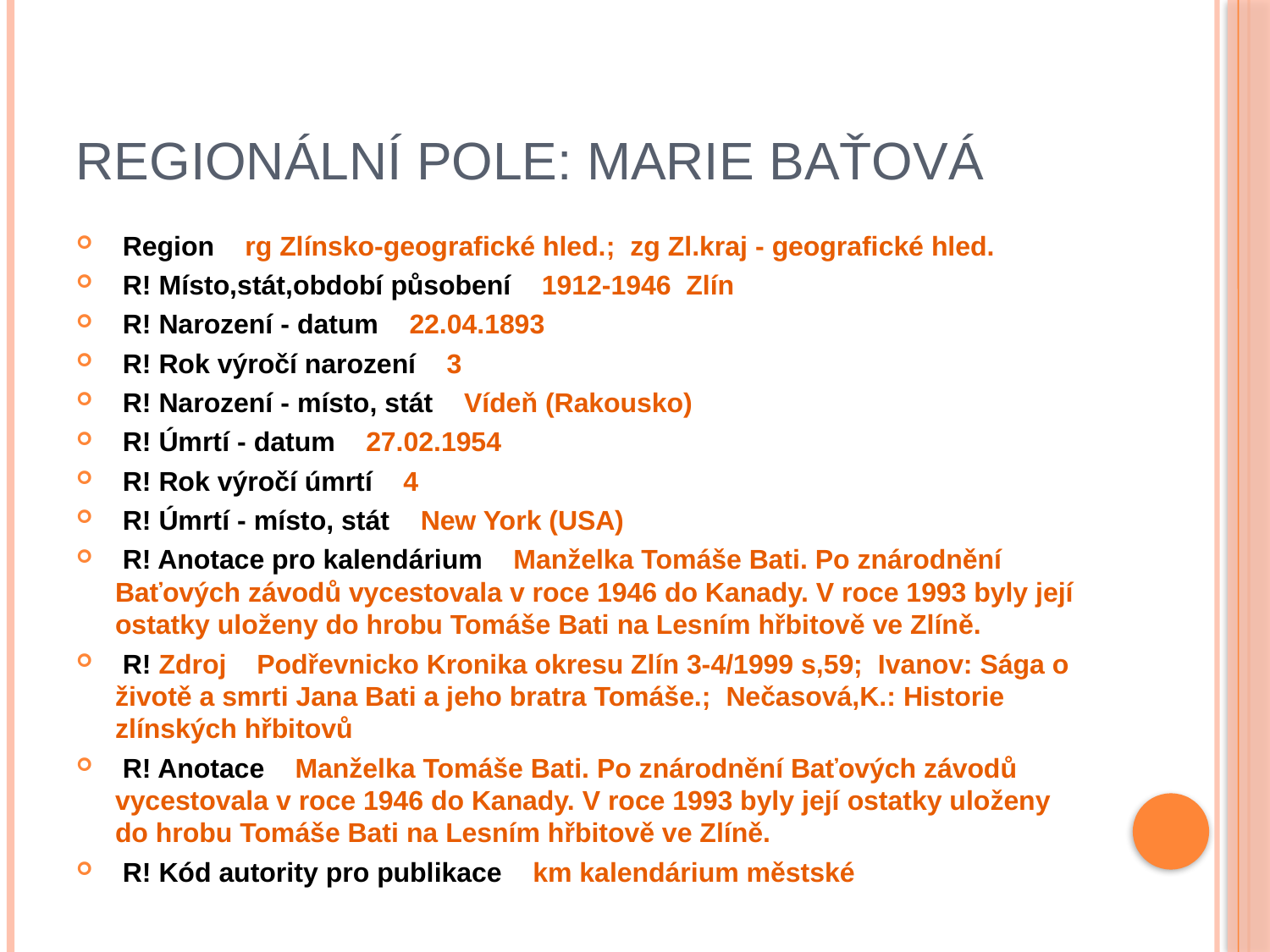

# Regionální pole: Marie Baťová
 Region    rg Zlínsko-geografické hled.;  zg Zl.kraj - geografické hled.
 R! Místo,stát,období působení    1912-1946  Zlín
 R! Narození - datum    22.04.1893
 R! Rok výročí narození    3
 R! Narození - místo, stát    Vídeň (Rakousko)
 R! Úmrtí - datum    27.02.1954
 R! Rok výročí úmrtí    4
 R! Úmrtí - místo, stát    New York (USA)
 R! Anotace pro kalendárium    Manželka Tomáše Bati. Po znárodnění Baťových závodů vycestovala v roce 1946 do Kanady. V roce 1993 byly její ostatky uloženy do hrobu Tomáše Bati na Lesním hřbitově ve Zlíně.
 R! Zdroj    Podřevnicko Kronika okresu Zlín 3-4/1999 s,59;  Ivanov: Sága o životě a smrti Jana Bati a jeho bratra Tomáše.;  Nečasová,K.: Historie zlínských hřbitovů
 R! Anotace    Manželka Tomáše Bati. Po znárodnění Baťových závodů vycestovala v roce 1946 do Kanady. V roce 1993 byly její ostatky uloženy do hrobu Tomáše Bati na Lesním hřbitově ve Zlíně.
 R! Kód autority pro publikace    km kalendárium městské